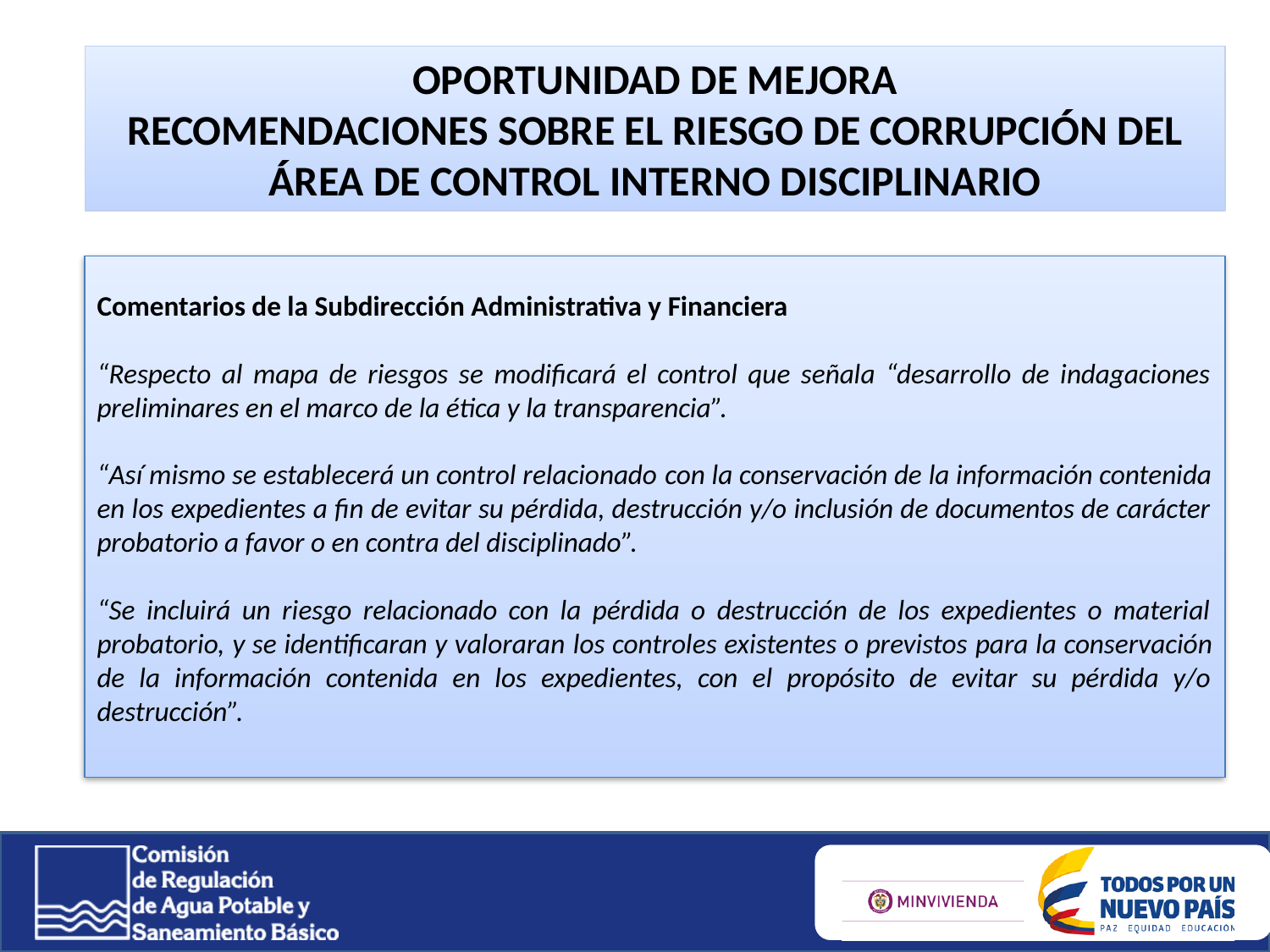

OPORTUNIDAD DE MEJORA
RECOMENDACIONES SOBRE EL RIESGO DE CORRUPCIÓN DEL ÁREA DE CONTROL INTERNO DISCIPLINARIO

Comentarios de la Subdirección Administrativa y Financiera

“Respecto al mapa de riesgos se modificará el control que señala “desarrollo de indagaciones preliminares en el marco de la ética y la transparencia”.

“Así mismo se establecerá un control relacionado con la conservación de la información contenida en los expedientes a fin de evitar su pérdida, destrucción y/o inclusión de documentos de carácter probatorio a favor o en contra del disciplinado”.

“Se incluirá un riesgo relacionado con la pérdida o destrucción de los expedientes o material probatorio, y se identificaran y valoraran los controles existentes o previstos para la conservación de la información contenida en los expedientes, con el propósito de evitar su pérdida y/o destrucción”.